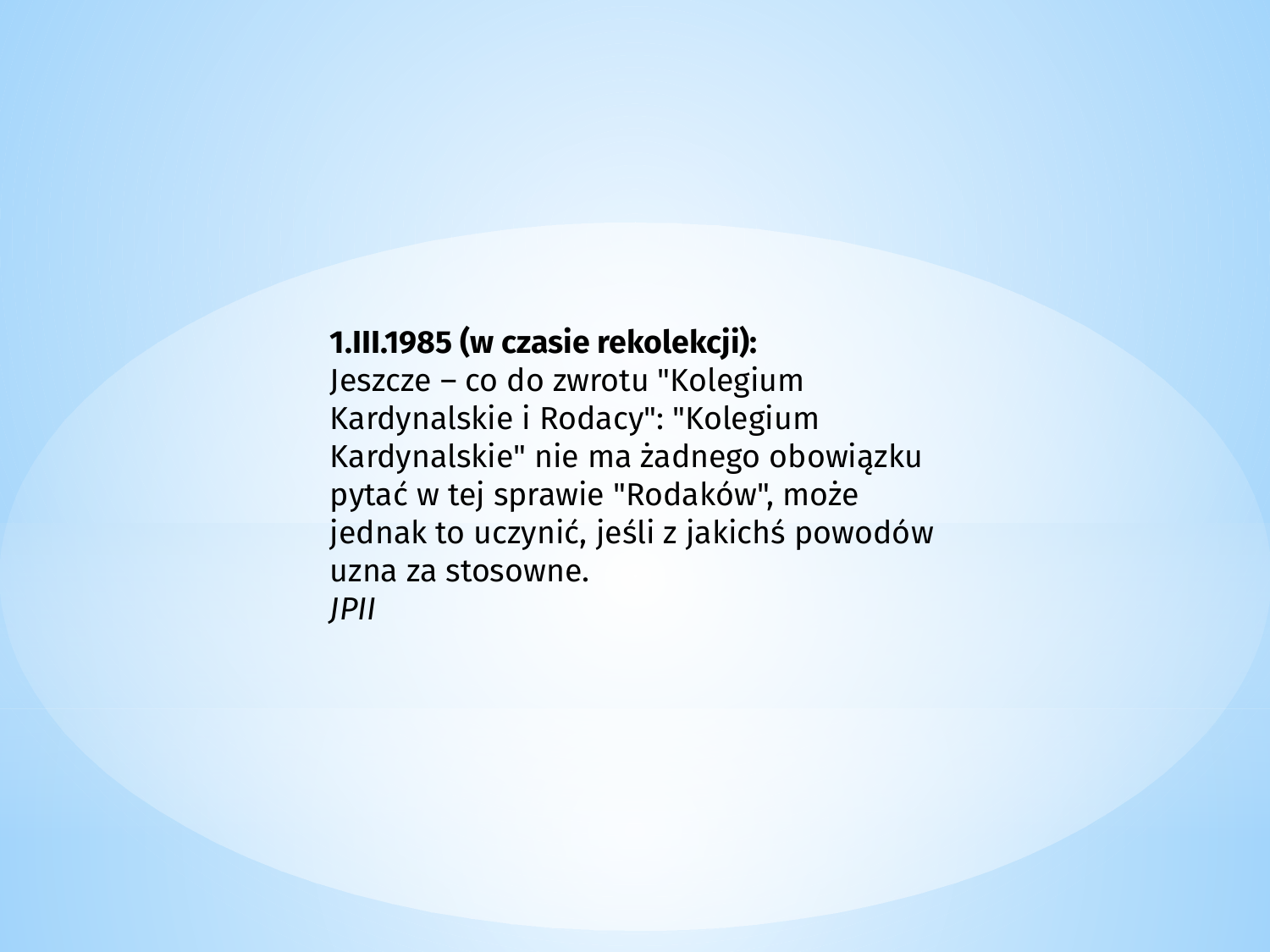

1.III.1985 (w czasie rekolekcji):
Jeszcze – co do zwrotu "Kolegium Kardynalskie i Rodacy": "Kolegium Kardynalskie" nie ma żadnego obowiązku pytać w tej sprawie "Rodaków", może jednak to uczynić, jeśli z jakichś powodów uzna za stosowne.
JPII